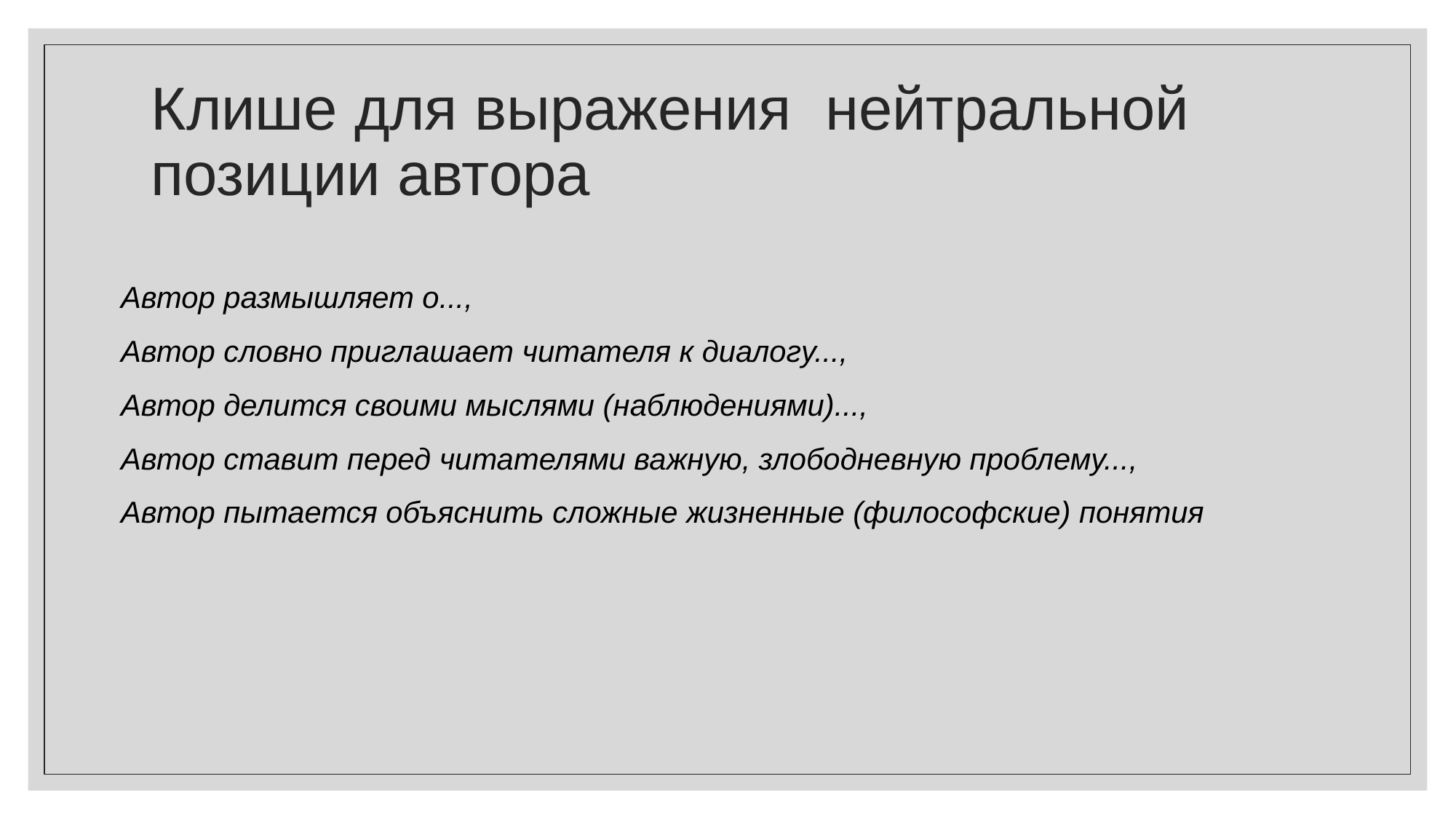

# Клише для выражения  нейтральной позиции автора
Автор размышляет о...,
Автор словно приглашает читателя к диалогу...,
Автор делится своими мыслями (наблюдениями)...,
Автор ставит перед читателями важную, злободневную проблему...,
Автор пытается объяснить сложные жизненные (философские) понятия